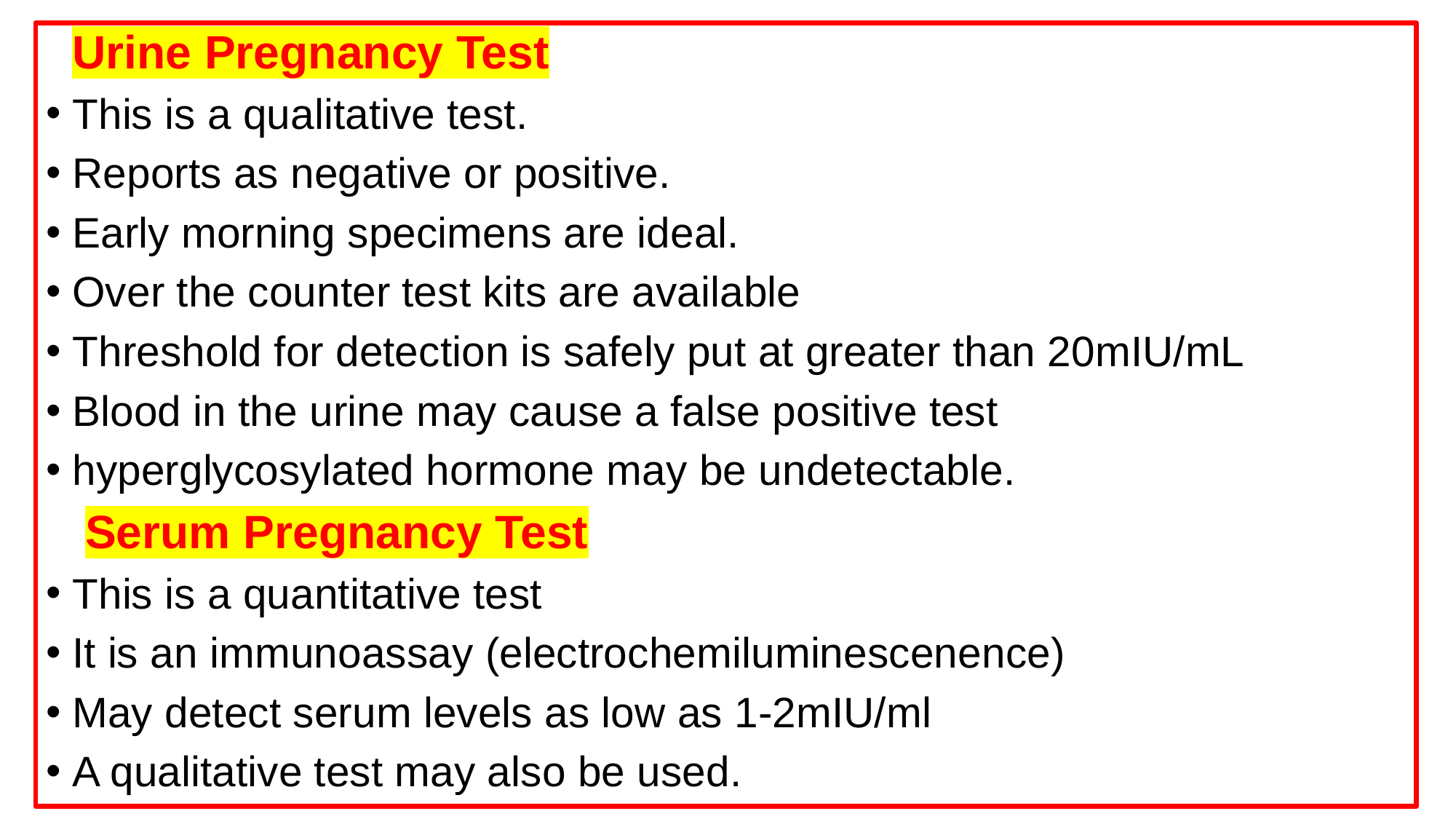

Urine Pregnancy Test
This is a qualitative test.
Reports as negative or positive.
Early morning specimens are ideal.
Over the counter test kits are available
Threshold for detection is safely put at greater than 20mIU/mL
Blood in the urine may cause a false positive test
hyperglycosylated hormone may be undetectable.
   Serum Pregnancy Test
This is a quantitative test
It is an immunoassay (electrochemiluminescenence)
May detect serum levels as low as 1-2mIU/ml
A qualitative test may also be used.